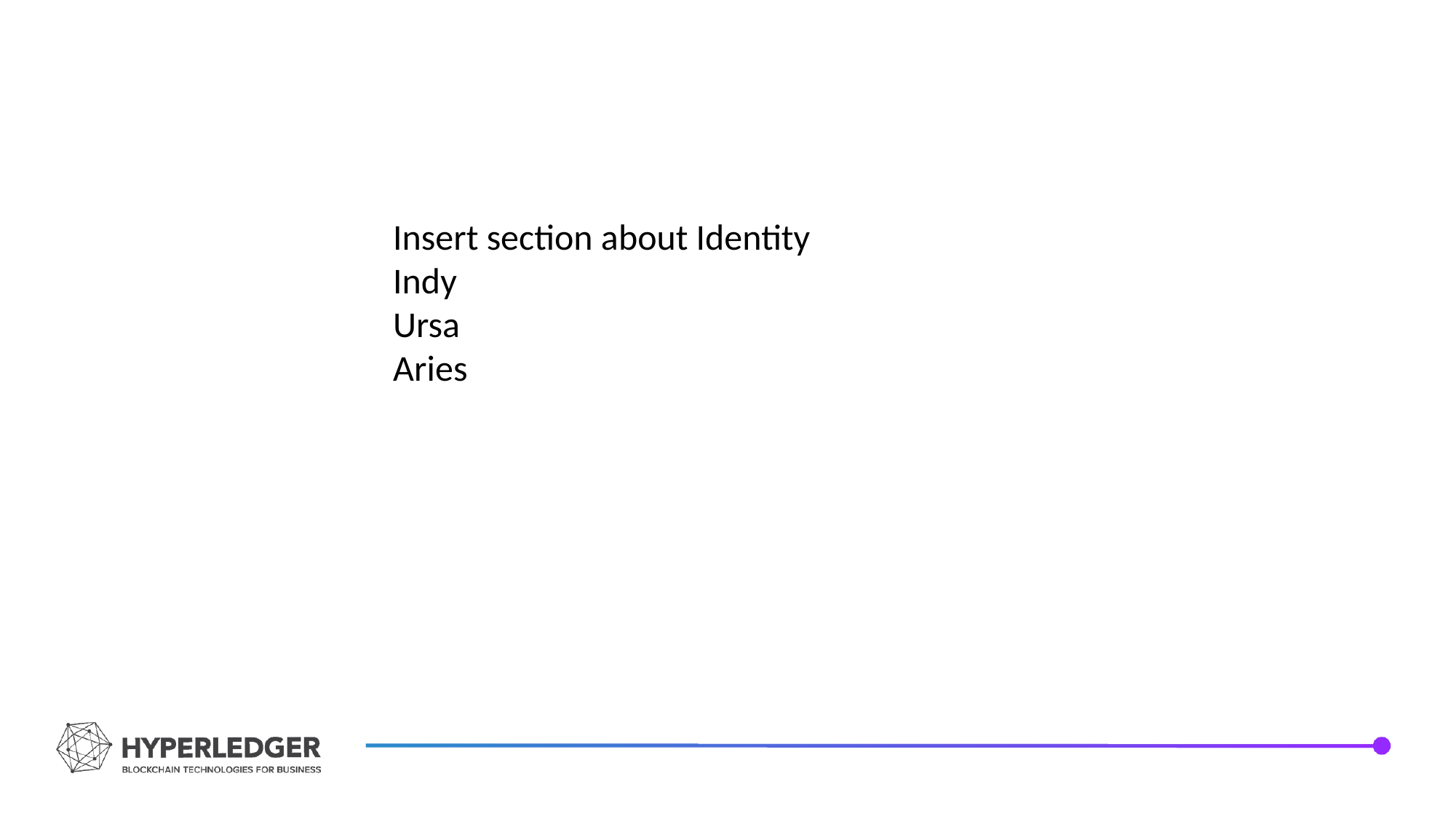

Insert section about Identity
Indy
Ursa
Aries